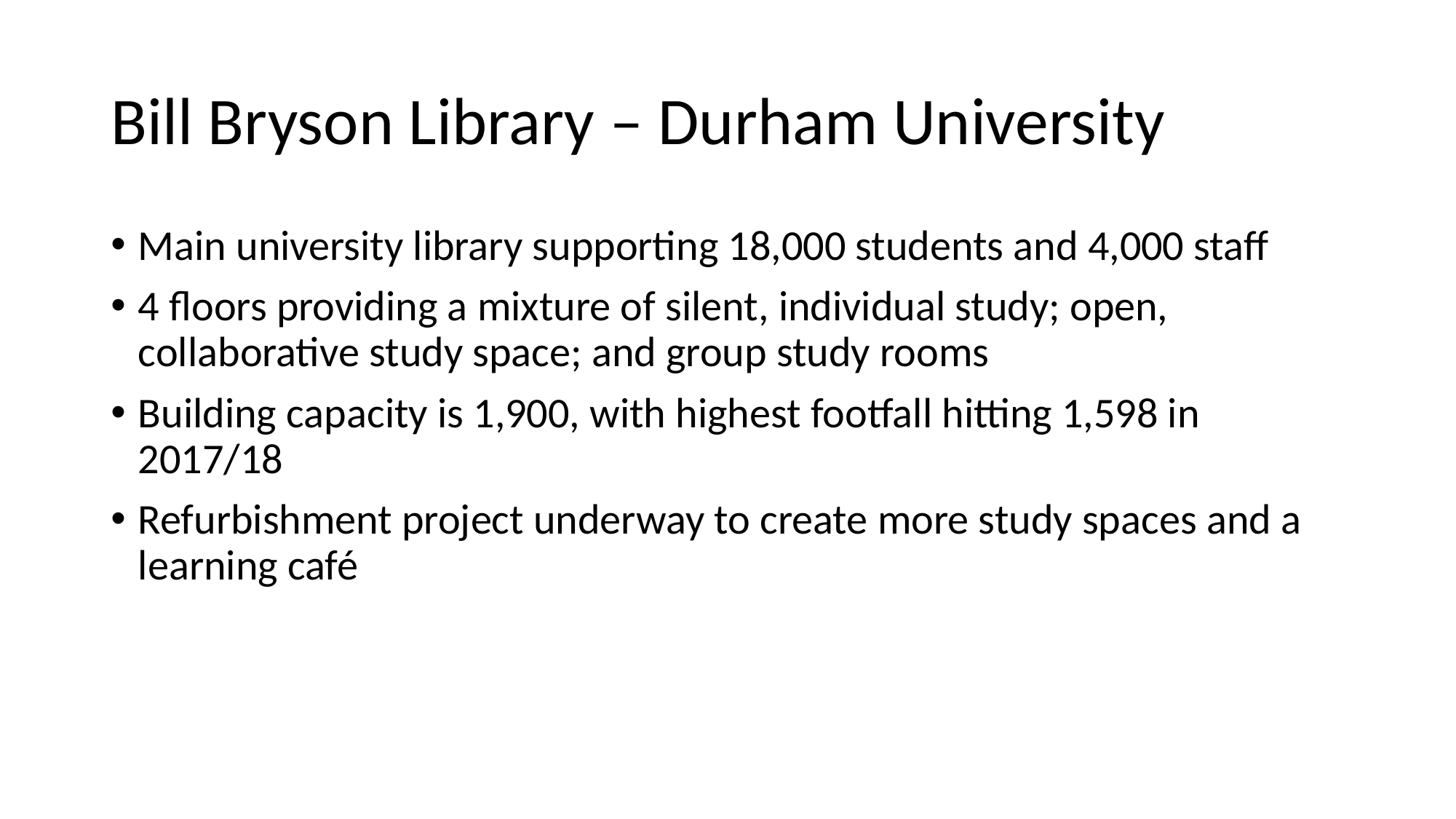

# Bill Bryson Library – Durham University
Main university library supporting 18,000 students and 4,000 staff
4 floors providing a mixture of silent, individual study; open, collaborative study space; and group study rooms
Building capacity is 1,900, with highest footfall hitting 1,598 in 2017/18
Refurbishment project underway to create more study spaces and a learning café